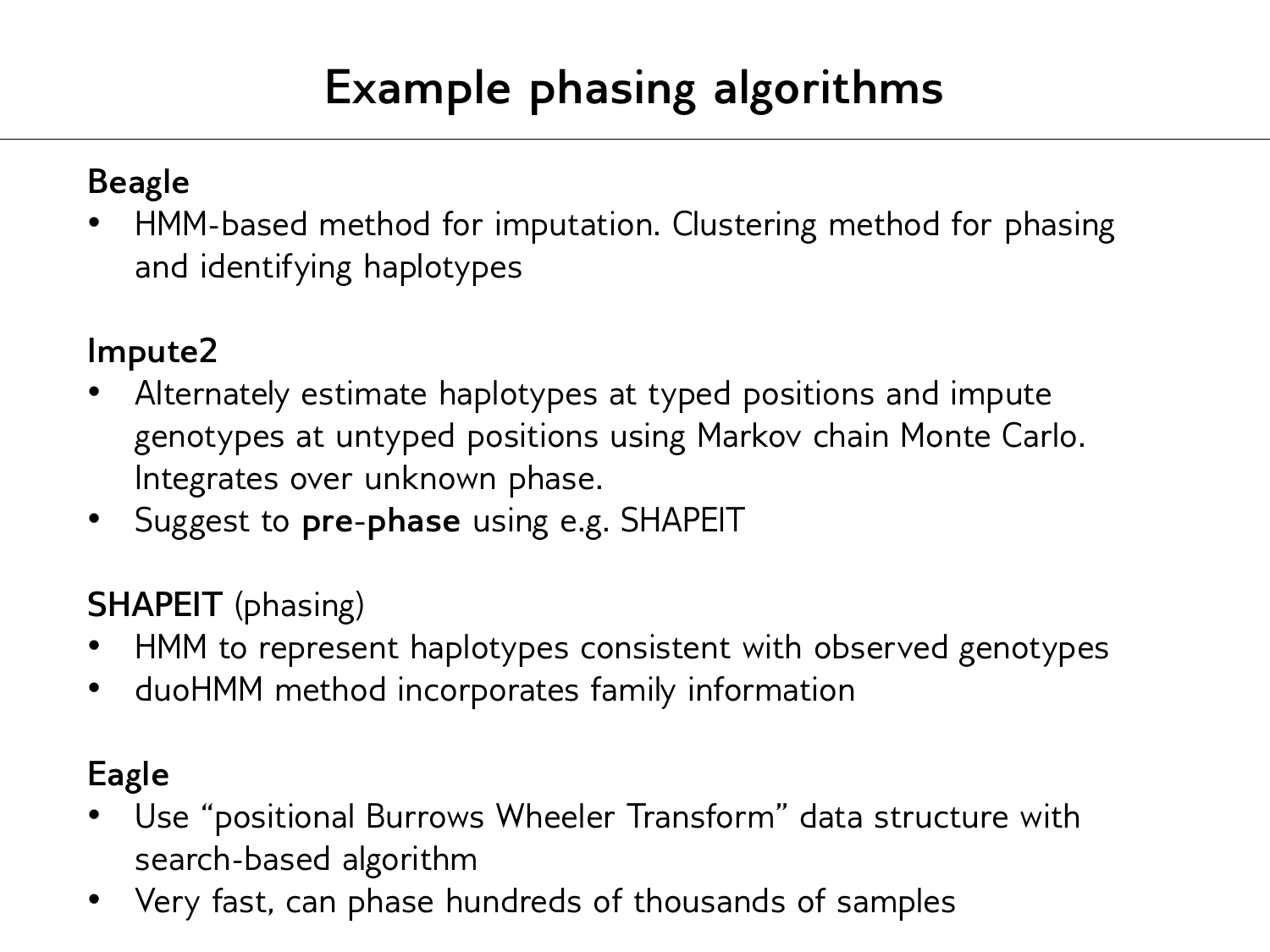

Example phasing algorithms
Beagle
HMM-based method for imputation. Clustering method for phasing and identifying haplotypes

Impute2
Alternately estimate haplotypes at typed positions and impute genotypes at untyped positions using Markov chain Monte Carlo. Integrates over unknown phase.
Suggest to pre-phase using e.g. SHAPEIT

SHAPEIT (phasing)
HMM to represent haplotypes consistent with observed genotypes
duoHMM method incorporates family information

Eagle
Use “positional Burrows Wheeler Transform” data structure with search-based algorithm
Very fast, can phase hundreds of thousands of samples